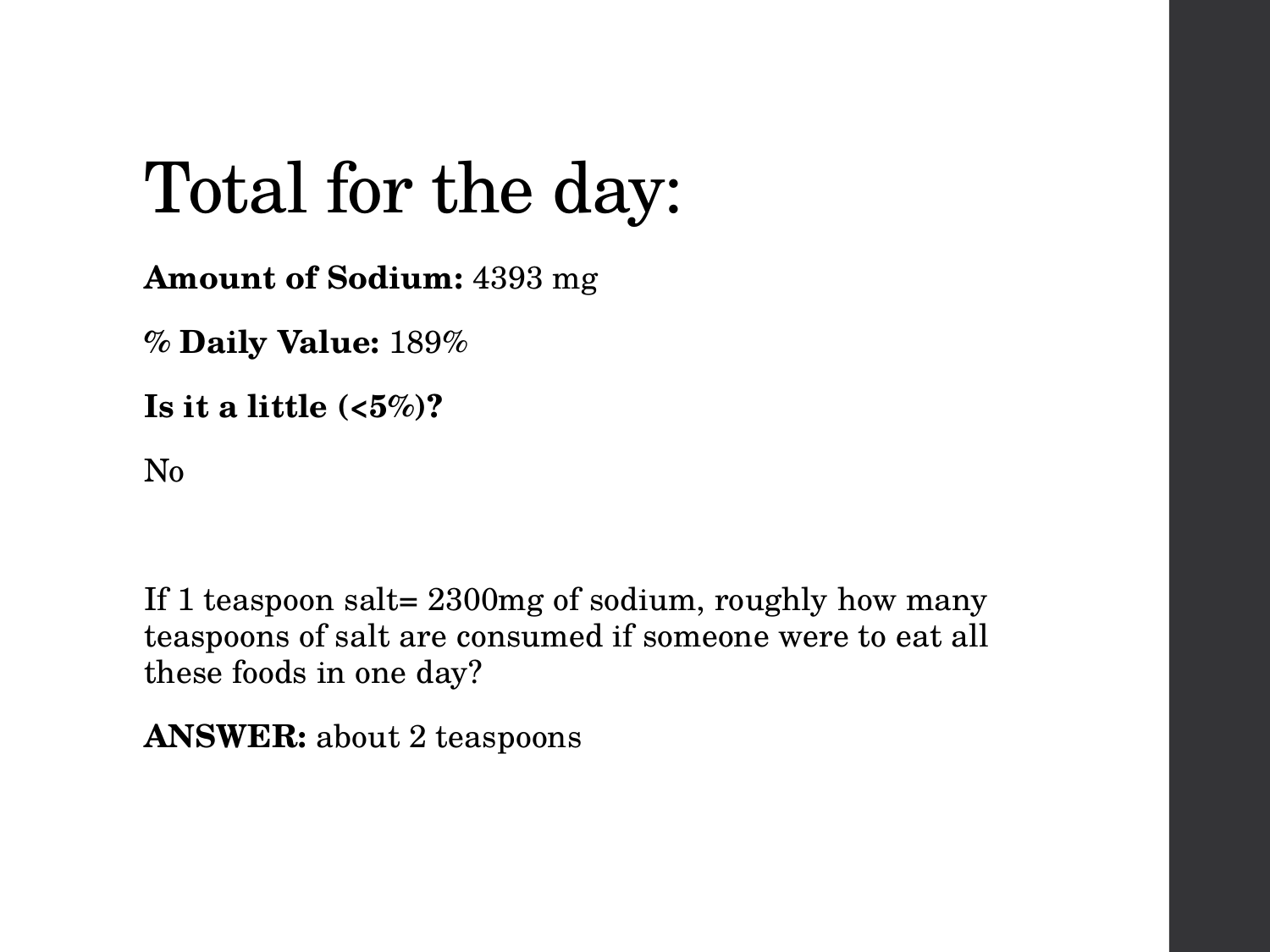

# Total for the day:
Amount of Sodium: 4393 mg
% Daily Value: 189%
Is it a little (<5%)?
No

If 1 teaspoon salt= 2300mg of sodium, roughly how many teaspoons of salt are consumed if someone were to eat all these foods in one day?
ANSWER: about 2 teaspoons